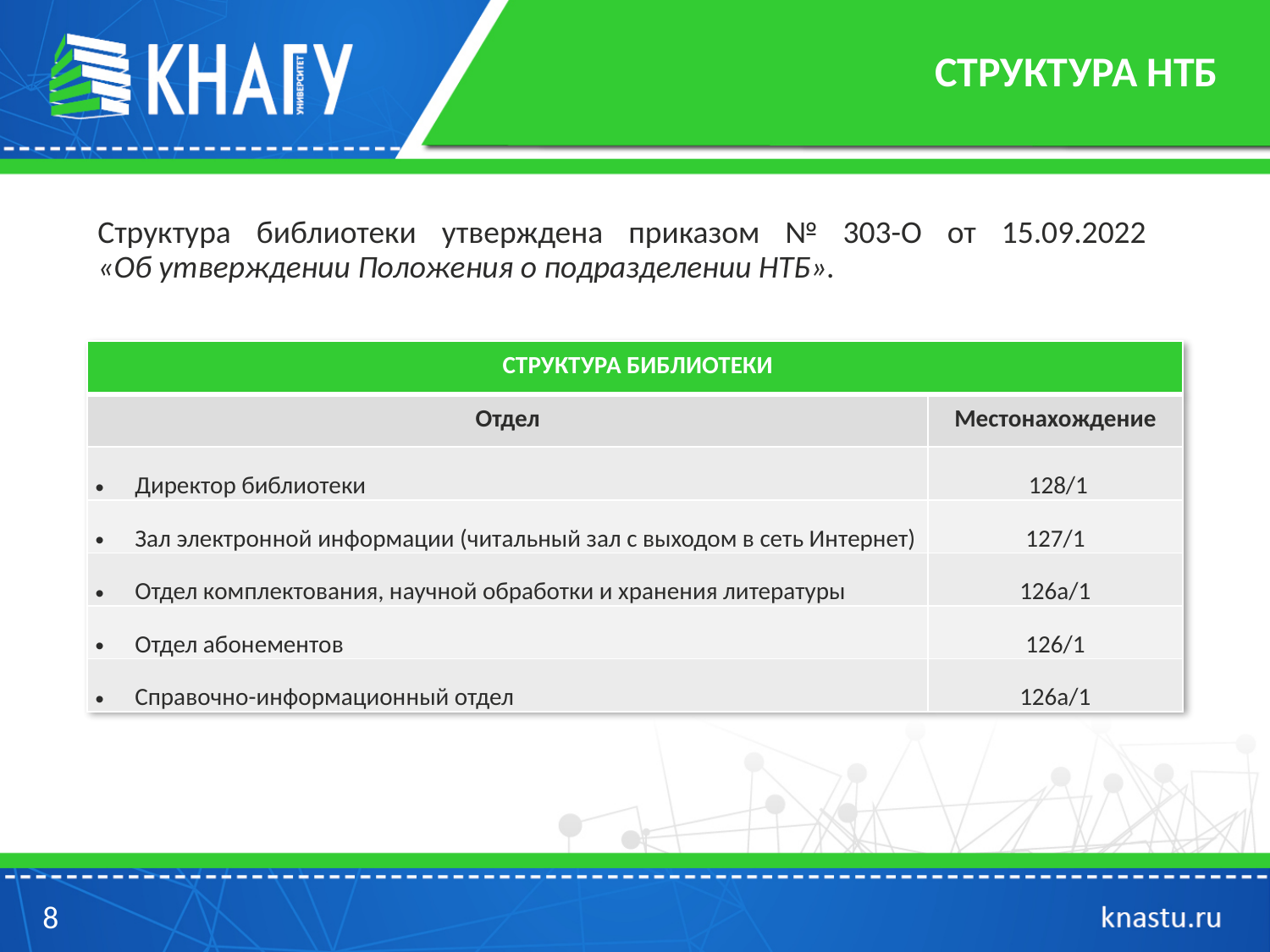

# СТРУКТУРА НТБ
Структура библиотеки утверждена приказом № 303-О от 15.09.2022
«Об утверждении Положения о подразделении НТБ».
| СТРУКТУРА БИБЛИОТЕКИ |  |
| --- | --- |
| Отдел | Местонахождение |
| Директор библиотеки | 128/1 |
| Зал электронной информации (читальный зал с выходом в сеть Интернет) | 127/1 |
| Отдел комплектования, научной обработки и хранения литературы | 126а/1 |
| Отдел абонементов | 126/1 |
| Справочно-информационный отдел | 126а/1 |
8